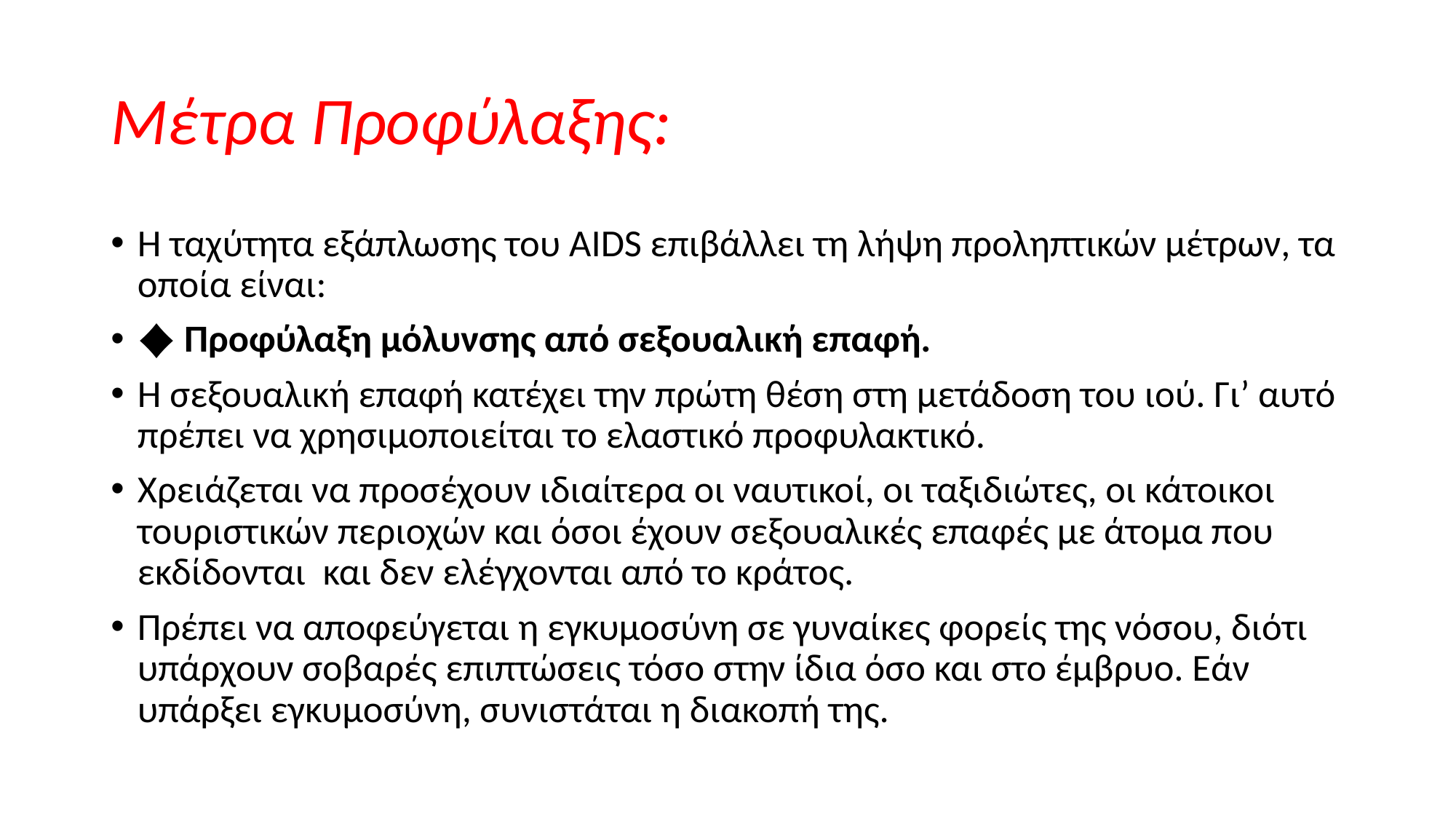

# Μέτρα Προφύλαξης:
Η ταχύτητα εξάπλωσης του AIDS επιβάλλει τη λήψη προληπτικών μέτρων, τα οποία είναι:
♦ Προφύλαξη μόλυνσης από σεξουαλική επαφή.
Η σεξουαλική επαφή κατέχει την πρώτη θέση στη μετάδοση του ιού. Γι’ αυτό πρέπει να χρησιμοποιείται το ελαστικό προφυλακτικό.
Χρειάζεται να προσέχουν ιδιαίτερα οι ναυτικοί, οι ταξιδιώτες, οι κάτοικοι τουριστικών περιοχών και όσοι έχουν σεξουαλικές επαφές με άτομα που εκδίδονται  και δεν ελέγχονται από το κράτος.
Πρέπει να αποφεύγεται η εγκυμοσύνη σε γυναίκες φορείς της νόσου, διότι υπάρχουν σοβαρές επιπτώσεις τόσο στην ίδια όσο και στο έμβρυο. Εάν υπάρξει εγκυμοσύνη, συνιστάται η διακοπή της.